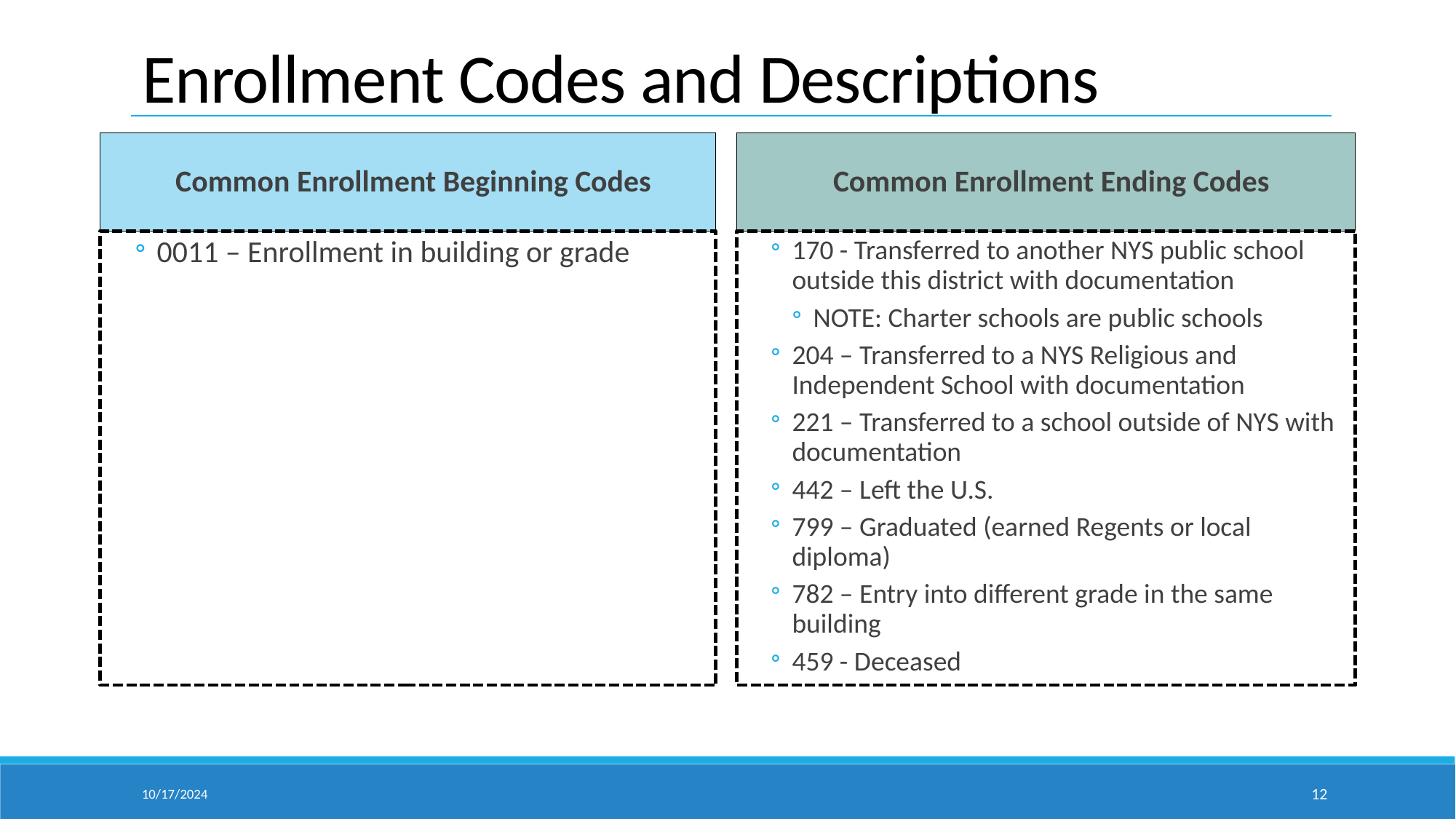

# Enrollment Codes and Descriptions
Common Enrollment Beginning Codes
Common Enrollment Ending Codes
0011 – Enrollment in building or grade
170 - Transferred to another NYS public school outside this district with documentation
NOTE: Charter schools are public schools
204 – Transferred to a NYS Religious and Independent School with documentation
221 – Transferred to a school outside of NYS with documentation
442 – Left the U.S.
799 – Graduated (earned Regents or local diploma)
782 – Entry into different grade in the same building
459 - Deceased
10/17/2024
12